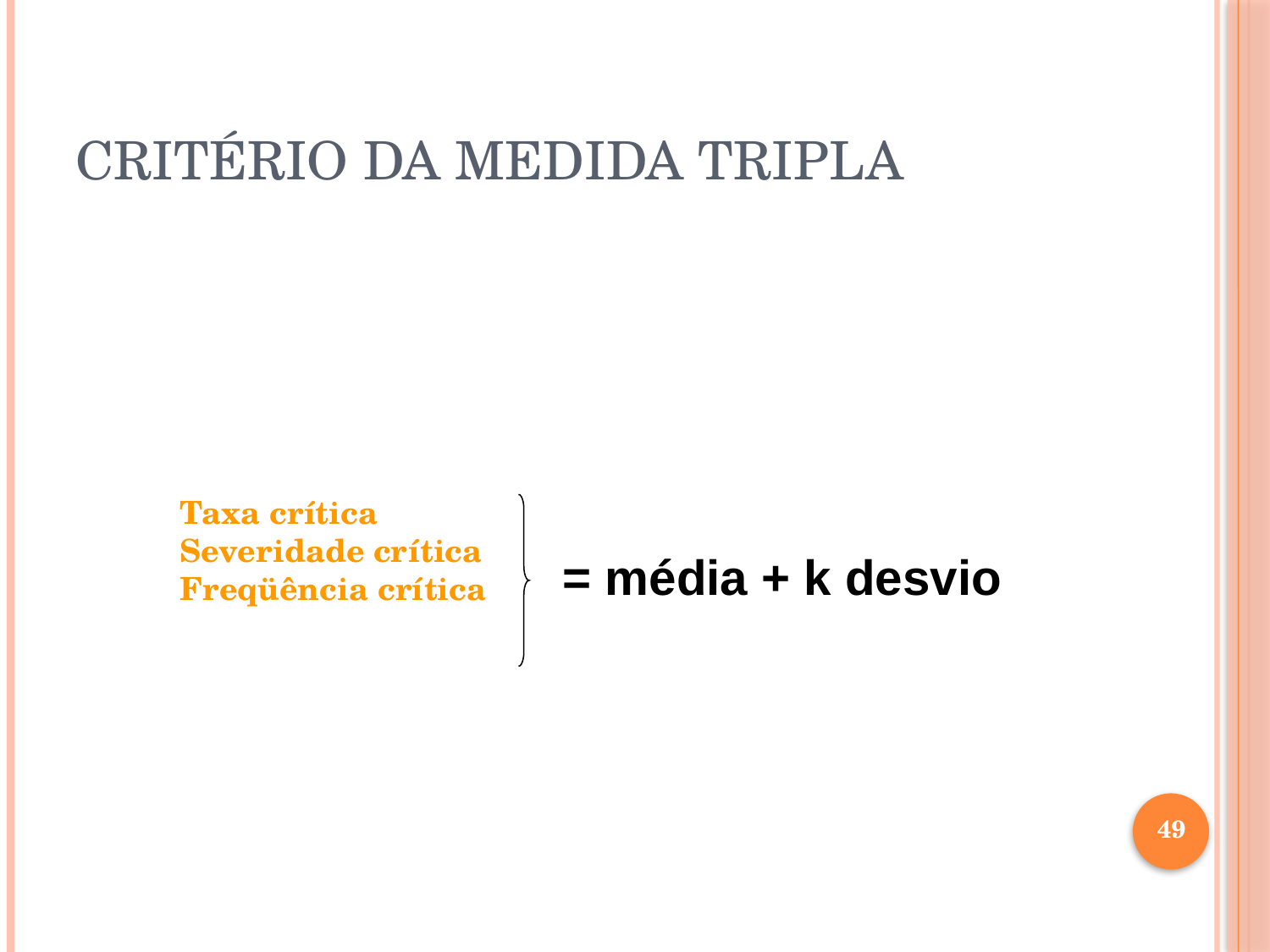

# Critério da medida tripla
Taxa crítica
Severidade crítica
Freqüência crítica

= média + k desvio
49